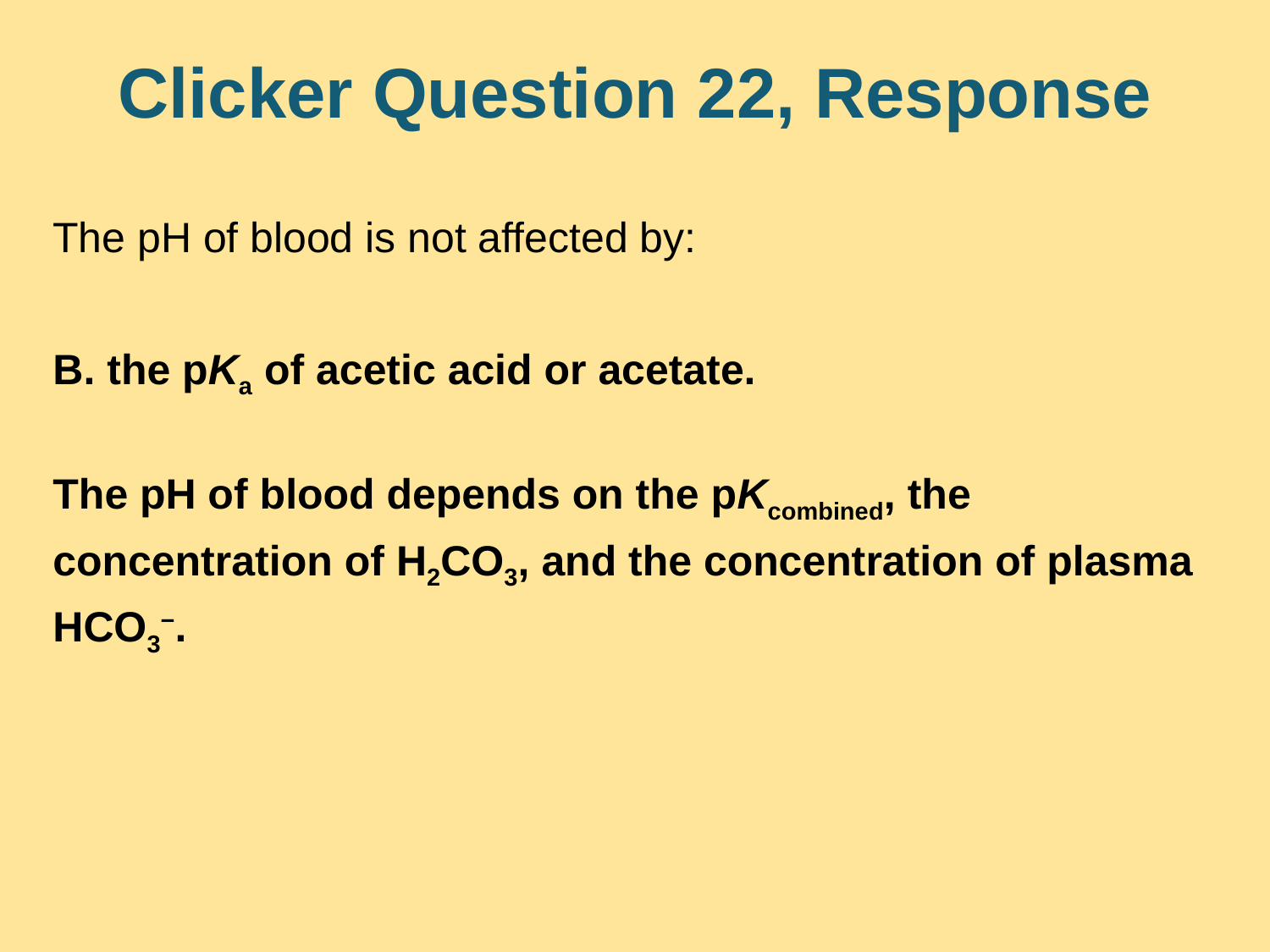

# Clicker Question 22, Response
The pH of blood is not affected by:

B. the pKa of acetic acid or acetate.

The pH of blood depends on the pKcombined, the concentration of H2CO3, and the concentration of plasma HCO3−.